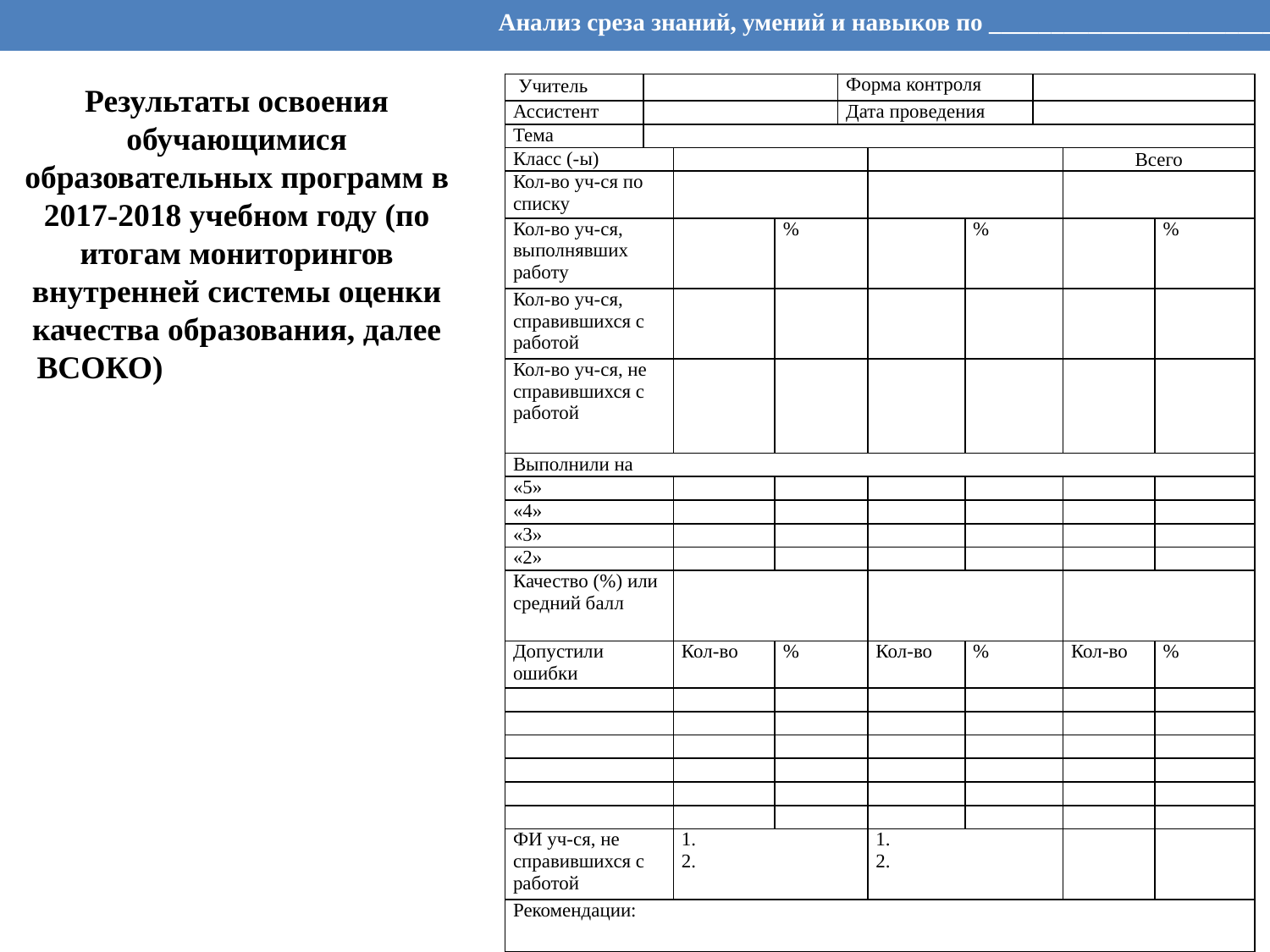

Анализ среза знаний, умений и навыков по _________________________

Результаты освоения обучающимися образовательных программ в 2017-2018 учебном году (по итогам мониторингов внутренней системы оценки качества образования, далее ВСОКО)
| Учитель |  |  |  | Форма контроля |  |  |  |  |  |
| --- | --- | --- | --- | --- | --- | --- | --- | --- | --- |
| Ассистент |  |  |  | Дата проведения |  |  |  |  |  |
| Тема |  |  |  |  |  |  |  |  |  |
| Класс (-ы) |  |  |  |  |  |  |  | Всего |  |
| Кол-во уч-ся по списку |  |  |  |  |  |  |  |  |  |
| Кол-во уч-ся, выполнявших работу |  |  | % |  |  | % |  |  | % |
| Кол-во уч-ся, справившихся с работой |  |  |  |  |  |  |  |  |  |
| Кол-во уч-ся, не справившихся с работой |  |  |  |  |  |  |  |  |  |
| Выполнили на |  |  |  |  |  |  |  |  |  |
| «5» |  |  |  |  |  |  |  |  |  |
| «4» |  |  |  |  |  |  |  |  |  |
| «3» |  |  |  |  |  |  |  |  |  |
| «2» |  |  |  |  |  |  |  |  |  |
| Качество (%) или средний балл |  |  |  |  |  |  |  |  |  |
| Допустили ошибки |  | Кол-во | % |  | Кол-во | % |  | Кол-во | % |
|  |  |  |  |  |  |  |  |  |  |
|  |  |  |  |  |  |  |  |  |  |
|  |  |  |  |  |  |  |  |  |  |
|  |  |  |  |  |  |  |  |  |  |
|  |  |  |  |  |  |  |  |  |  |
|  |  |  |  |  |  |  |  |  |  |
| ФИ уч-ся, не справившихся с работой |  | 1. 2. |  |  | 1. 2. |  |  |  |  |
| Рекомендации: |  |  |  |  |  |  |  |  |  |